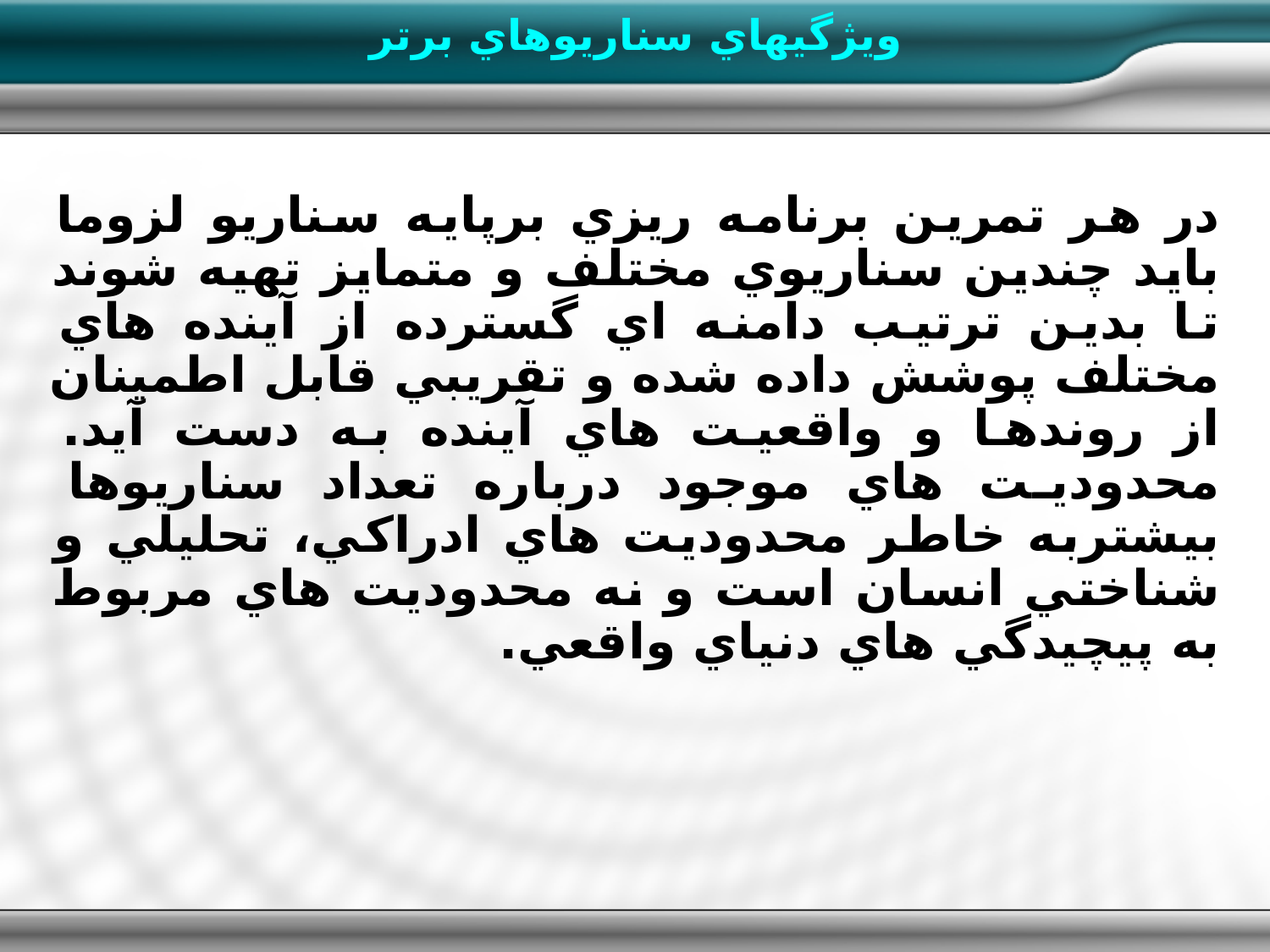

ويژگیهاي سناريوهاي برتر
در هر تمرين برنامه ريزي برپايه سناريو لزوما بايد چندين سناريوي مختلف و متمايز تهيه شوند تا بدين ترتيب دامنه اي گسترده از آينده هاي مختلف پوشش داده شده و تقريبي قابل اطمينان از روندها و واقعيت هاي آينده به دست آيد. محدوديت هاي موجود درباره تعداد سناريوها بيشتربه خاطر محدوديت هاي ادراکي، تحليلي و شناختي انسان است و نه محدوديت هاي مربوط به پيچيدگي هاي دنياي واقعي.